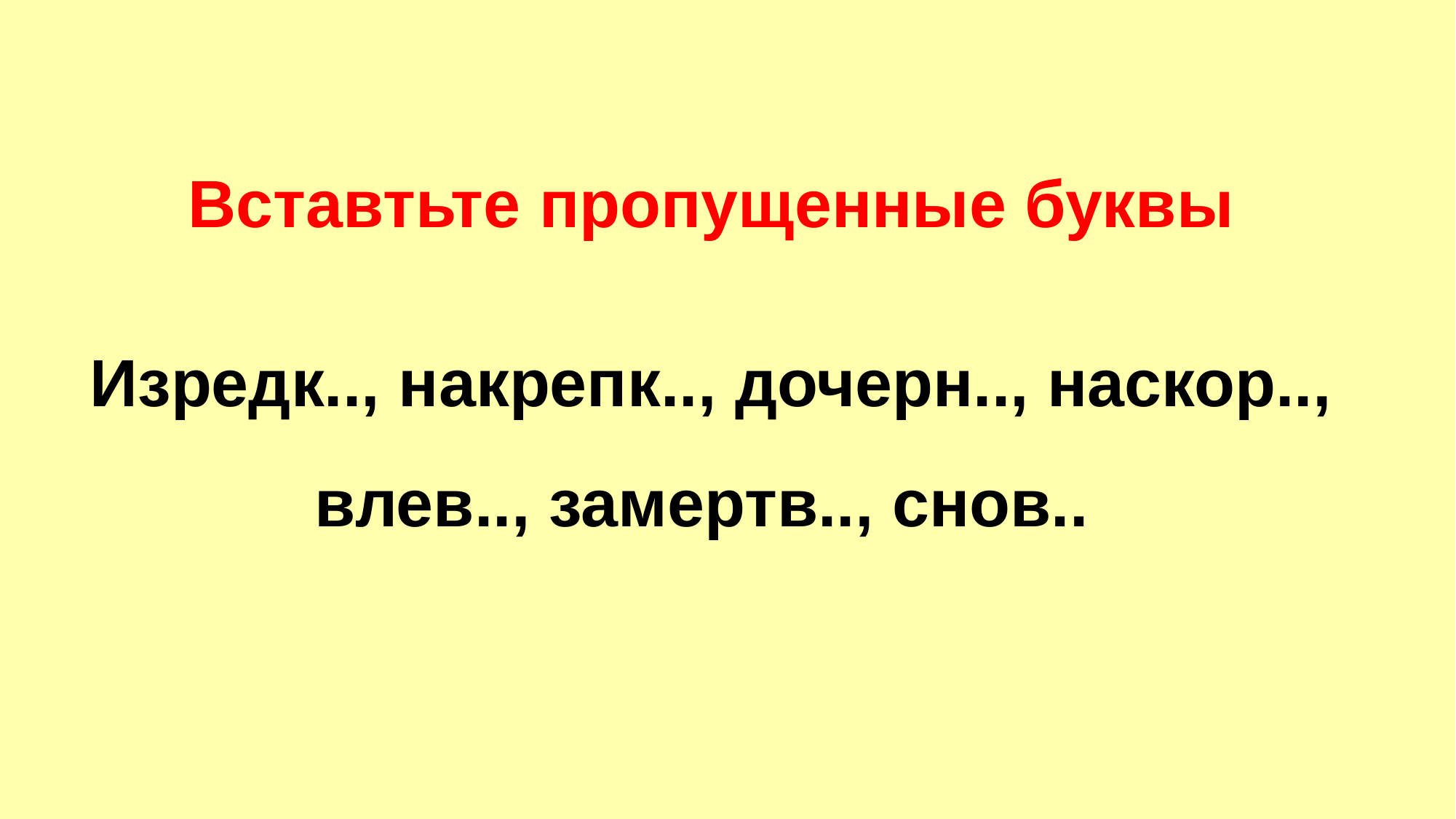

# Вставтьте пропущенные буквы
Изредк.., накрепк.., дочерн.., наскор.., влев.., замертв.., снов..